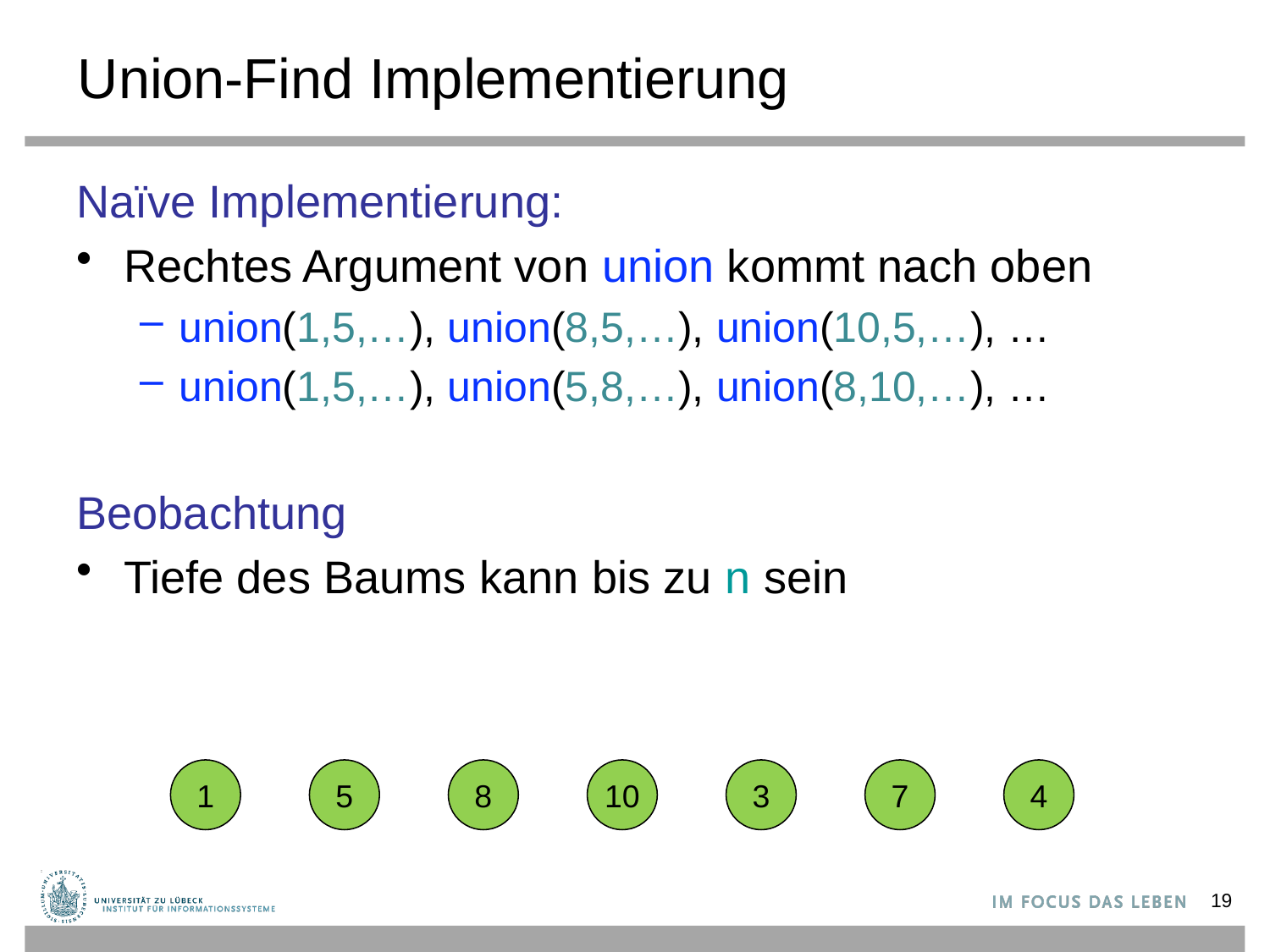

# Union-Find Implementierung
Naïve Implementierung:
Rechtes Argument von union kommt nach oben
union(1,5,…), union(8,5,…), union(10,5,…), …
union(1,5,…), union(5,8,…), union(8,10,…), …

Beobachtung
Tiefe des Baums kann bis zu n sein
1
5
7
8
10
3
4
19